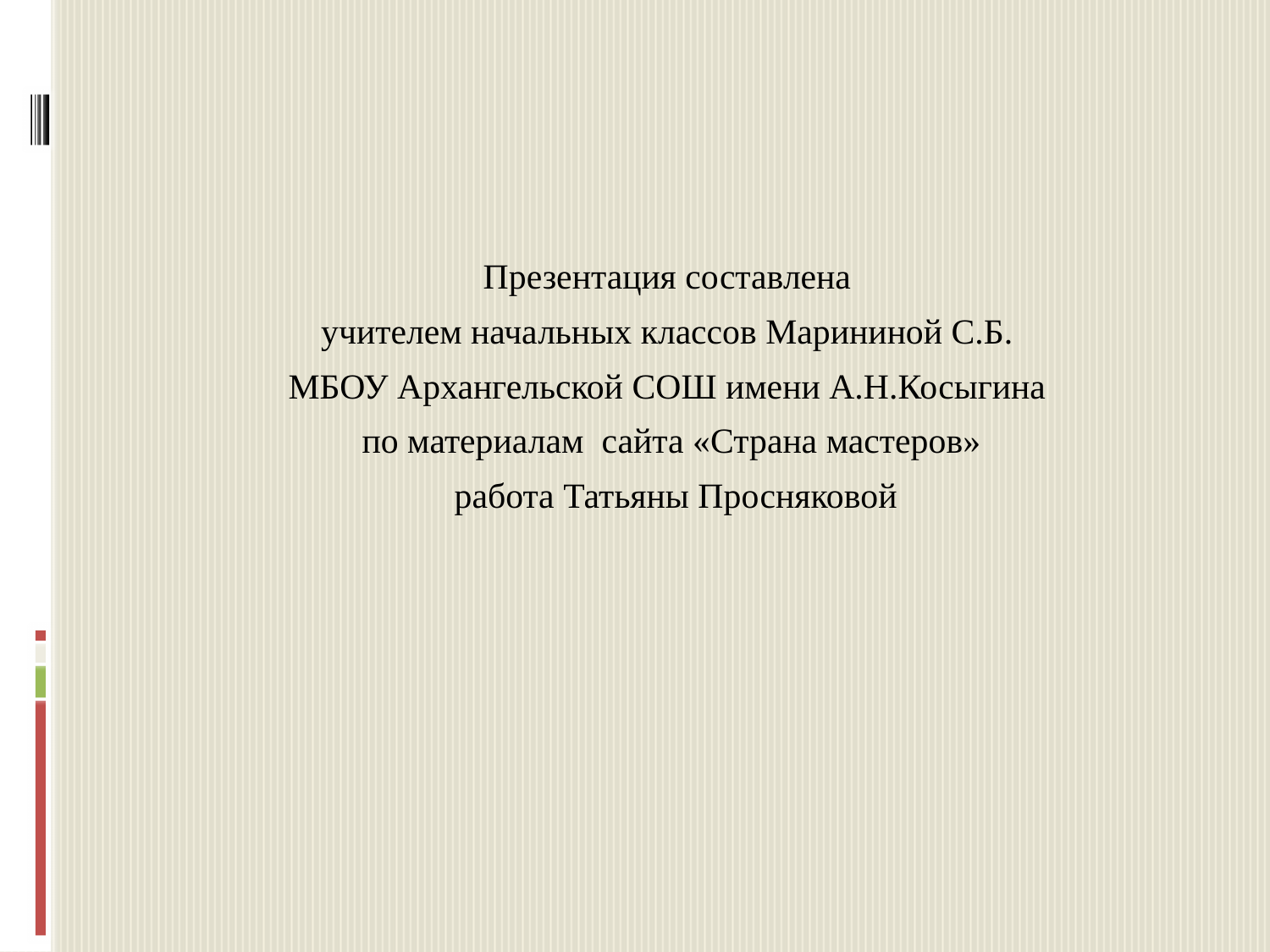

Презентация составлена
учителем начальных классов Марининой С.Б.
МБОУ Архангельской СОШ имени А.Н.Косыгина
по материалам  сайта «Страна мастеров»
 работа Татьяны Просняковой